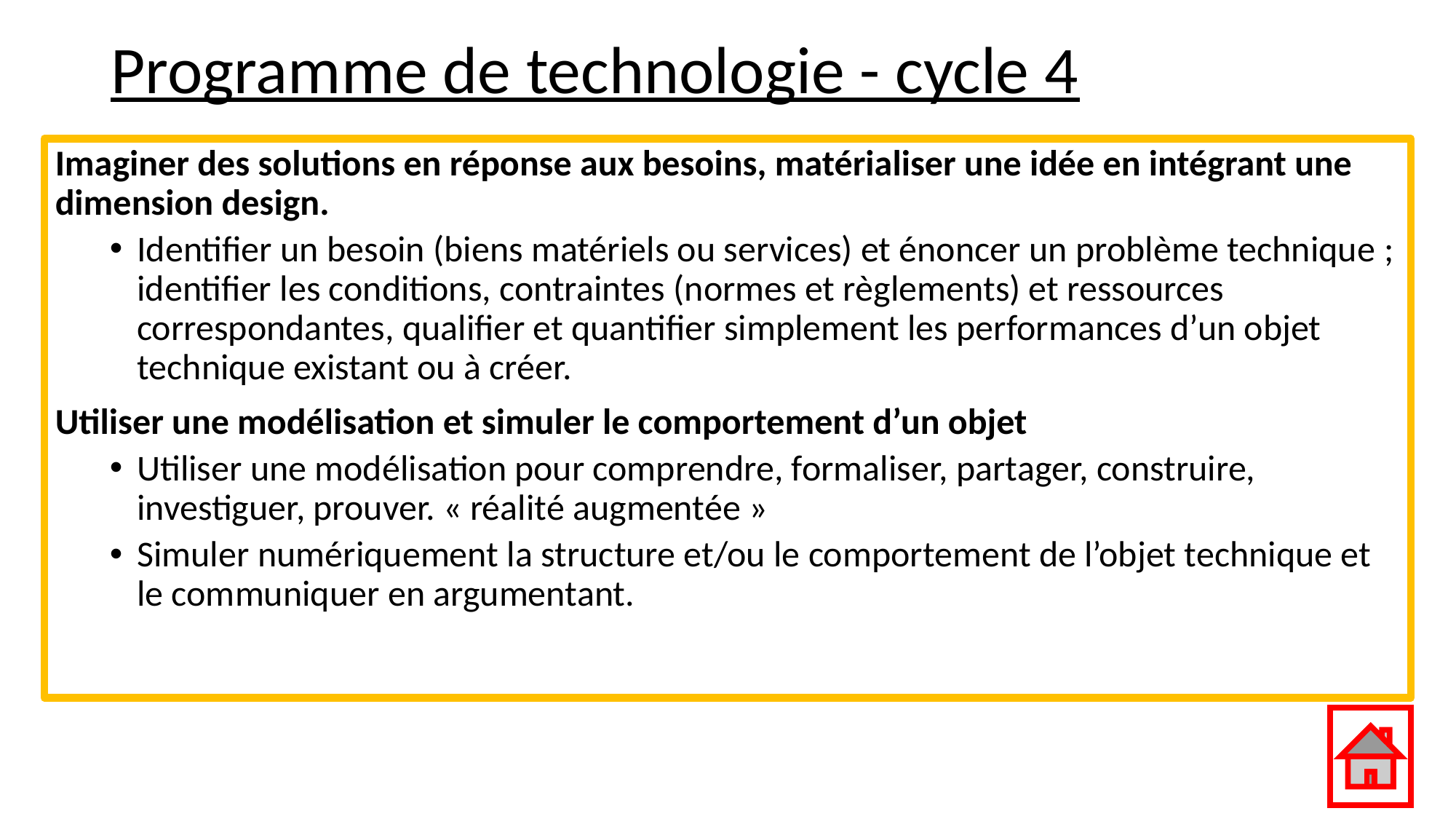

# Programme de technologie - cycle 4
Imaginer des solutions en réponse aux besoins, matérialiser une idée en intégrant une dimension design.
Identifier un besoin (biens matériels ou services) et énoncer un problème technique ; identifier les conditions, contraintes (normes et règlements) et ressources correspondantes, qualifier et quantifier simplement les performances d’un objet technique existant ou à créer.
Utiliser une modélisation et simuler le comportement d’un objet
Utiliser une modélisation pour comprendre, formaliser, partager, construire, investiguer, prouver. « réalité augmentée »
Simuler numériquement la structure et/ou le comportement de l’objet technique et le communiquer en argumentant.